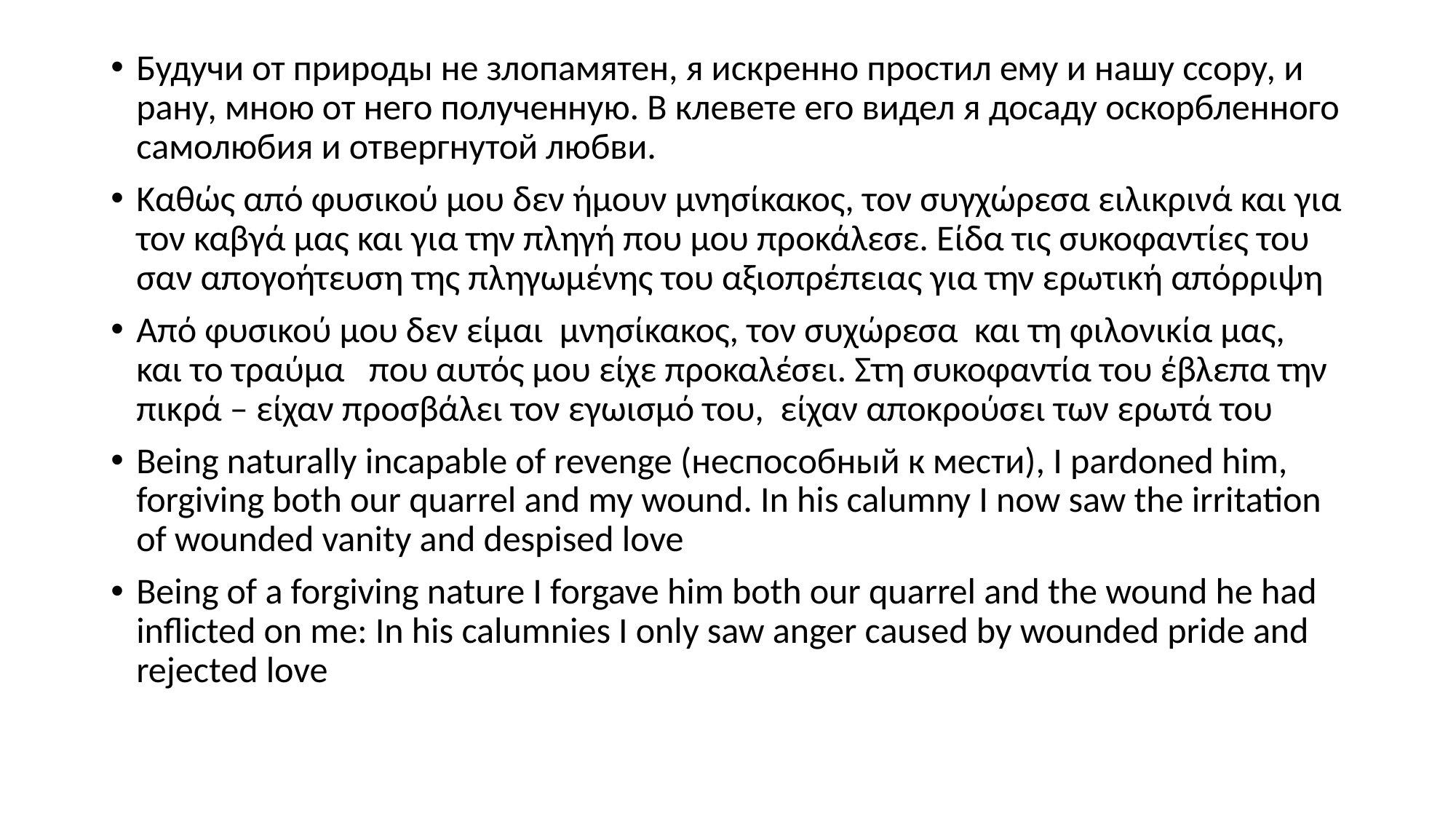

#
Будучи от природы не злопамятен, я искренно простил ему и нашу ссору, и рану, мною от него полученную. В клевете его видел я досаду оскорбленного самолюбия и отвергнутой любви.
Καθώς από φυσικού μου δεν ήμουν μνησίκακος, τον συγχώρεσα ειλικρινά και για τον καβγά μας και για την πληγή που μου προκάλεσε. Είδα τις συκοφαντίες του σαν απογοήτευση της πληγωμένης του αξιοπρέπειας για την ερωτική απόρριψη
Από φυσικού μου δεν είμαι  μνησίκακος, τον συχώρεσα  και τη φιλονικία μας,  και το τραύμα   που αυτός μου είχε προκαλέσει. Στη συκοφαντία του έβλεπα την  πικρά – είχαν προσβάλει τον εγωισμό του,  είχαν αποκρούσει των ερωτά του
Being naturally incapable of revenge (неспособный к мести), I pardoned him, forgiving both our quarrel and my wound. In his calumny I now saw the irritation of wounded vanity and despised love
Being of a forgiving nature I forgave him both our quarrel and the wound he had inflicted on me: In his calumnies I only saw anger caused by wounded pride and rejected love